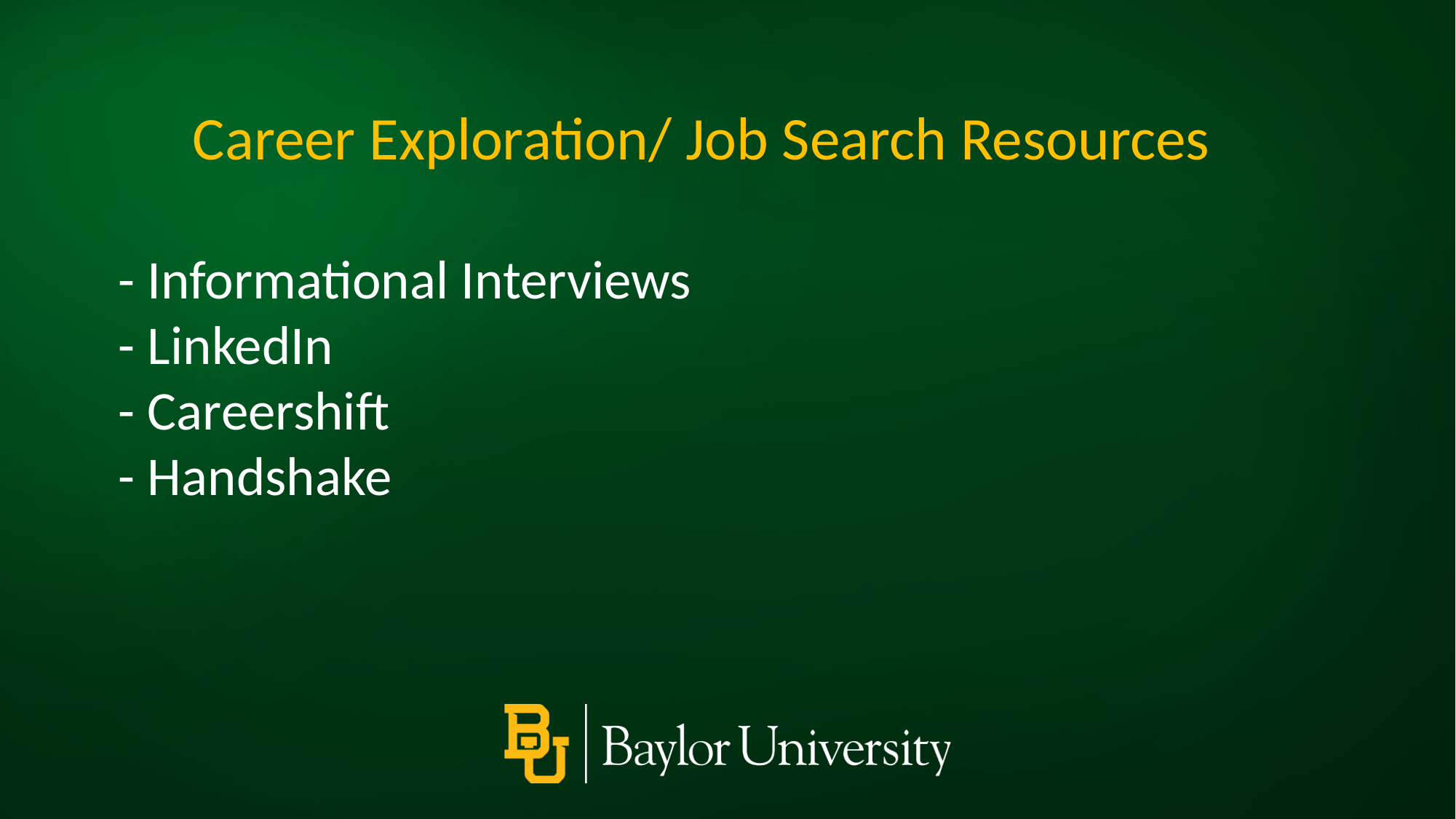

Career Exploration/ Job Search Resources

- Informational Interviews
- LinkedIn
- Careershift
- Handshake